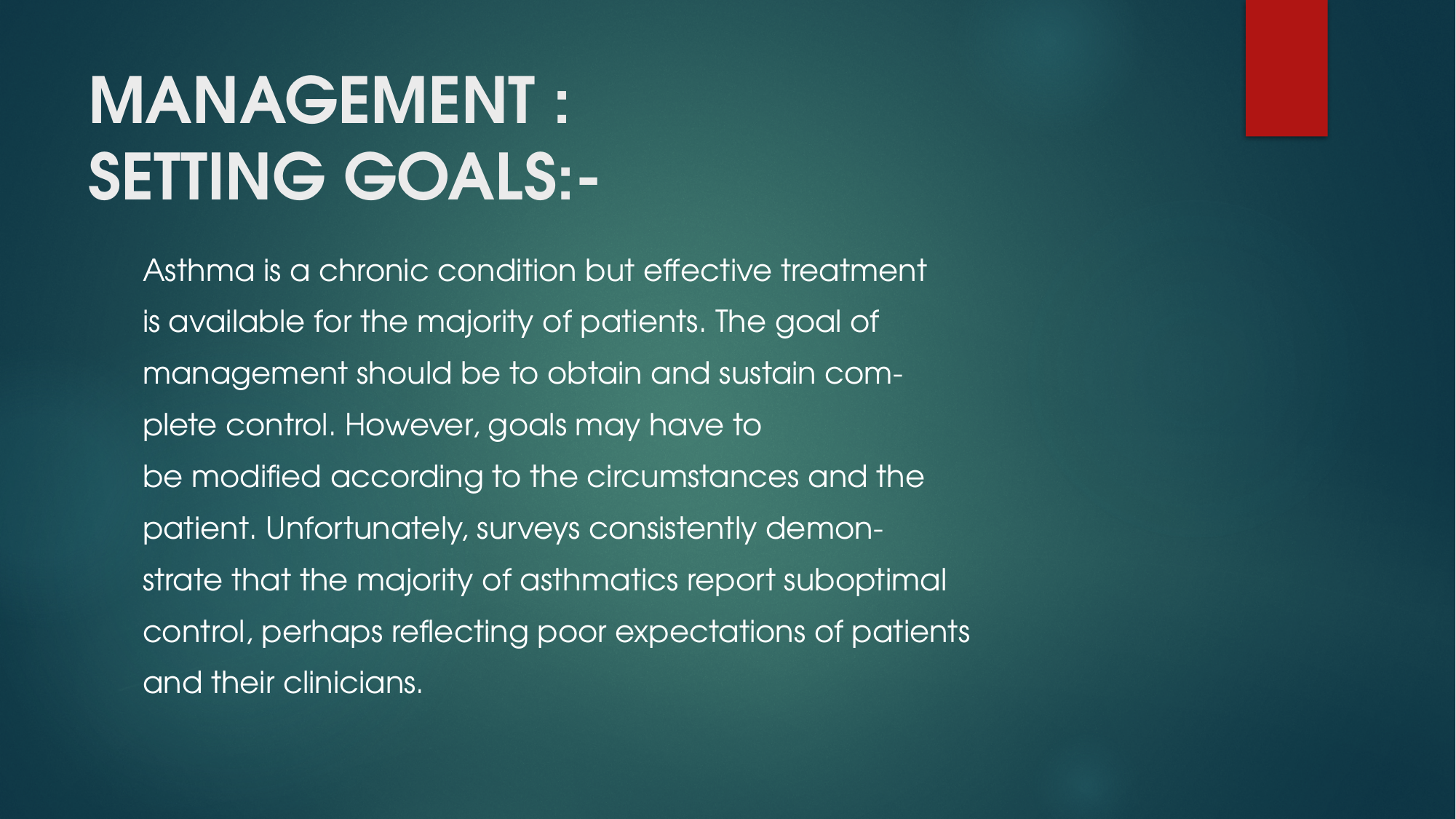

# MANAGEMENT : SETTING GOALS:-
Asthma is a chronic condition but effective treatment
is available for the majority of patients. The goal of
management should be to obtain and sustain com-
plete control. However, goals may have to
be modified according to the circumstances and the
patient. Unfortunately, surveys consistently demon-
strate that the majority of asthmatics report suboptimal
control, perhaps reflecting poor expectations of patients
and their clinicians.